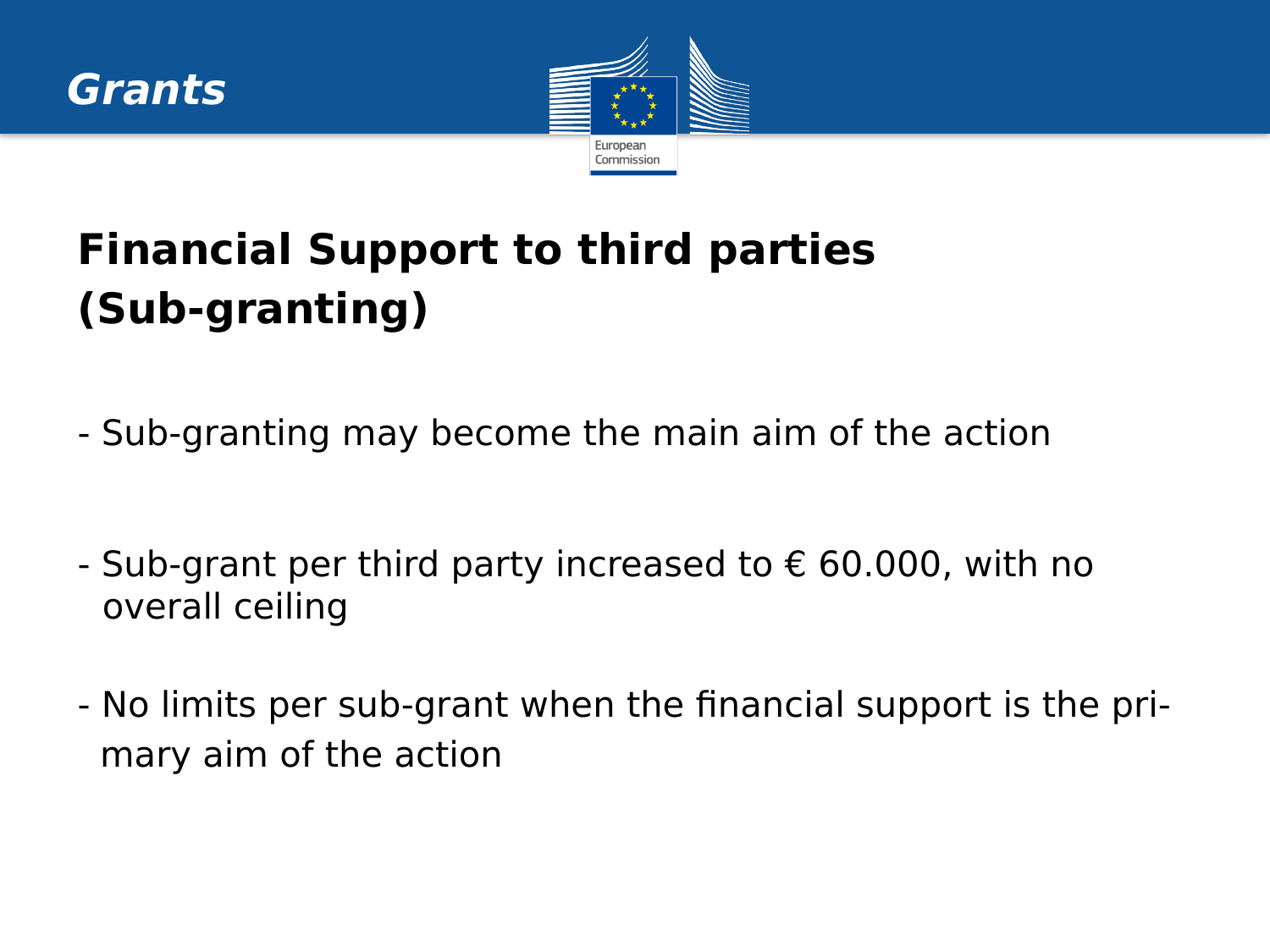

Grants
Financial Support to third parties
(Sub-granting)

- Sub-granting may become the main aim of the action

- Sub-grant per third party increased to € 60.000, with no     overall ceiling

- No limits per sub-grant when the financial support is the pri-
  mary aim of the action